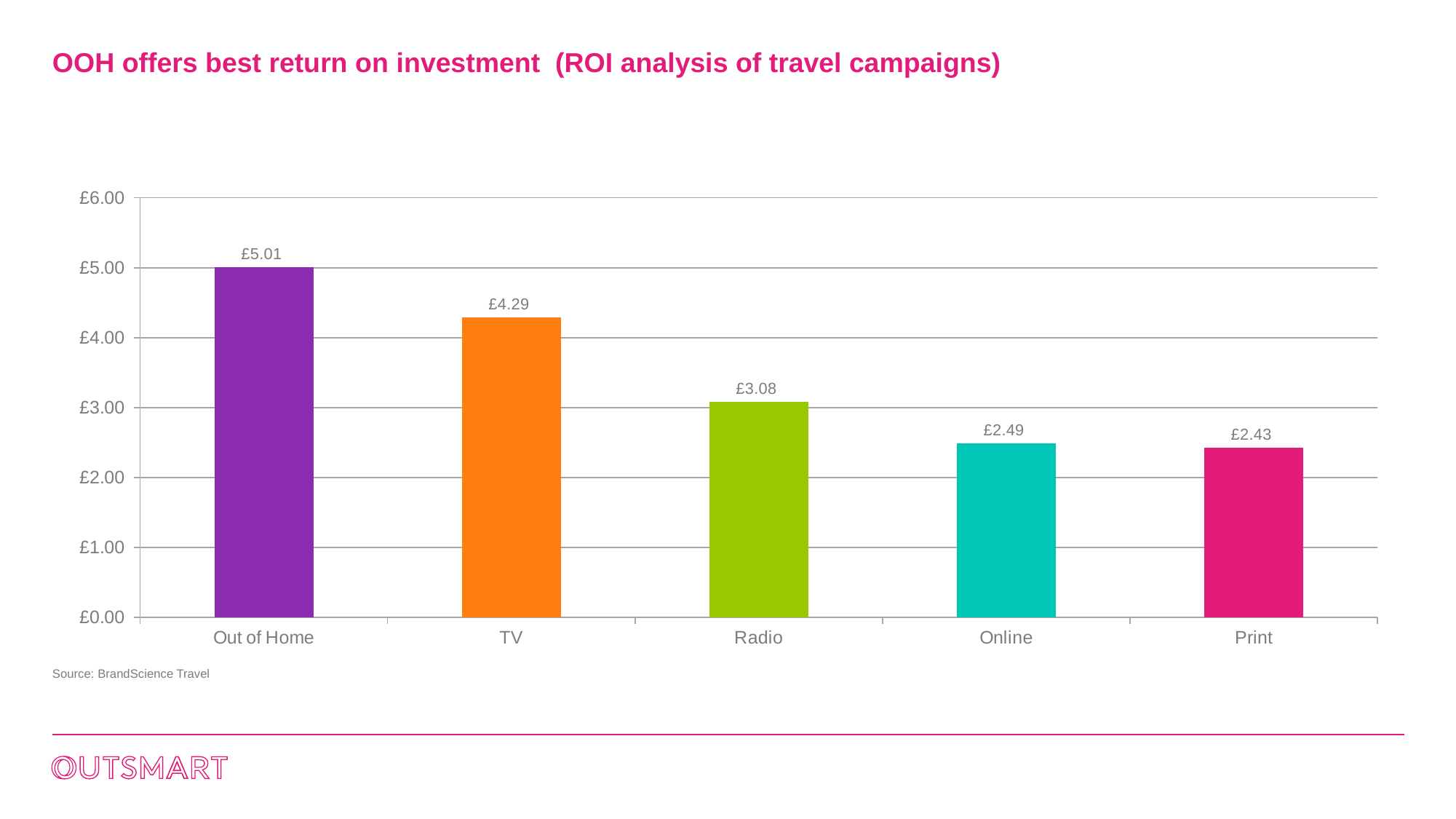

# OOH offers best return on investment  (ROI analysis of travel campaigns)

### Chart

| Category |  |
|---|---|
| Out of Home | 5.01 |
| TV | 4.29 |
| Radio | 3.08 |
| Online | 2.49 |
| Print | 2.43 |
Source: BrandScience Travel